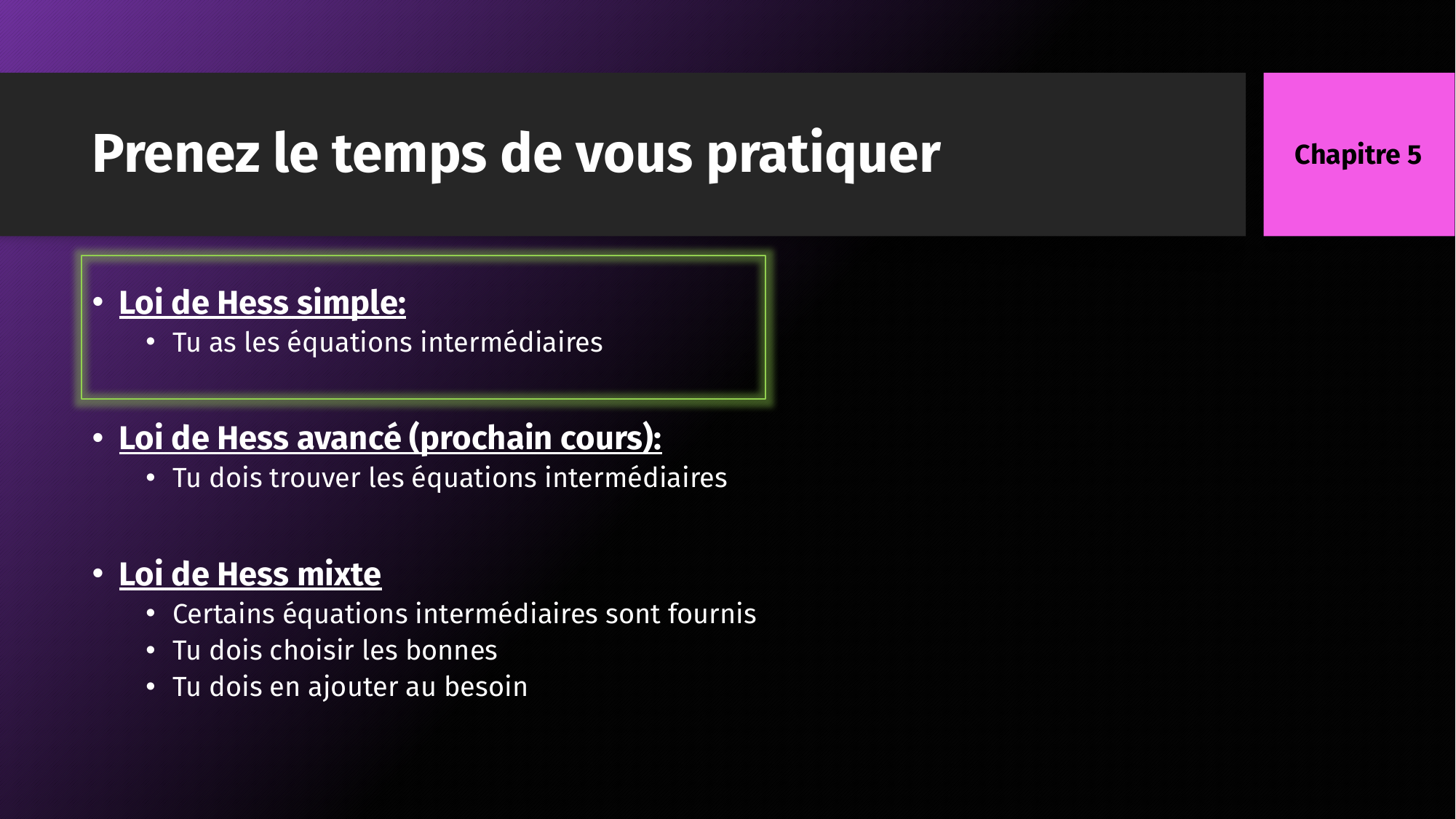

Chapitre 5
# Prenez le temps de vous pratiquer

Loi de Hess simple:
Tu as les équations intermédiaires

Loi de Hess avancé (prochain cours):
Tu dois trouver les équations intermédiaires

Loi de Hess mixte
Certains équations intermédiaires sont fournis
Tu dois choisir les bonnes
Tu dois en ajouter au besoin